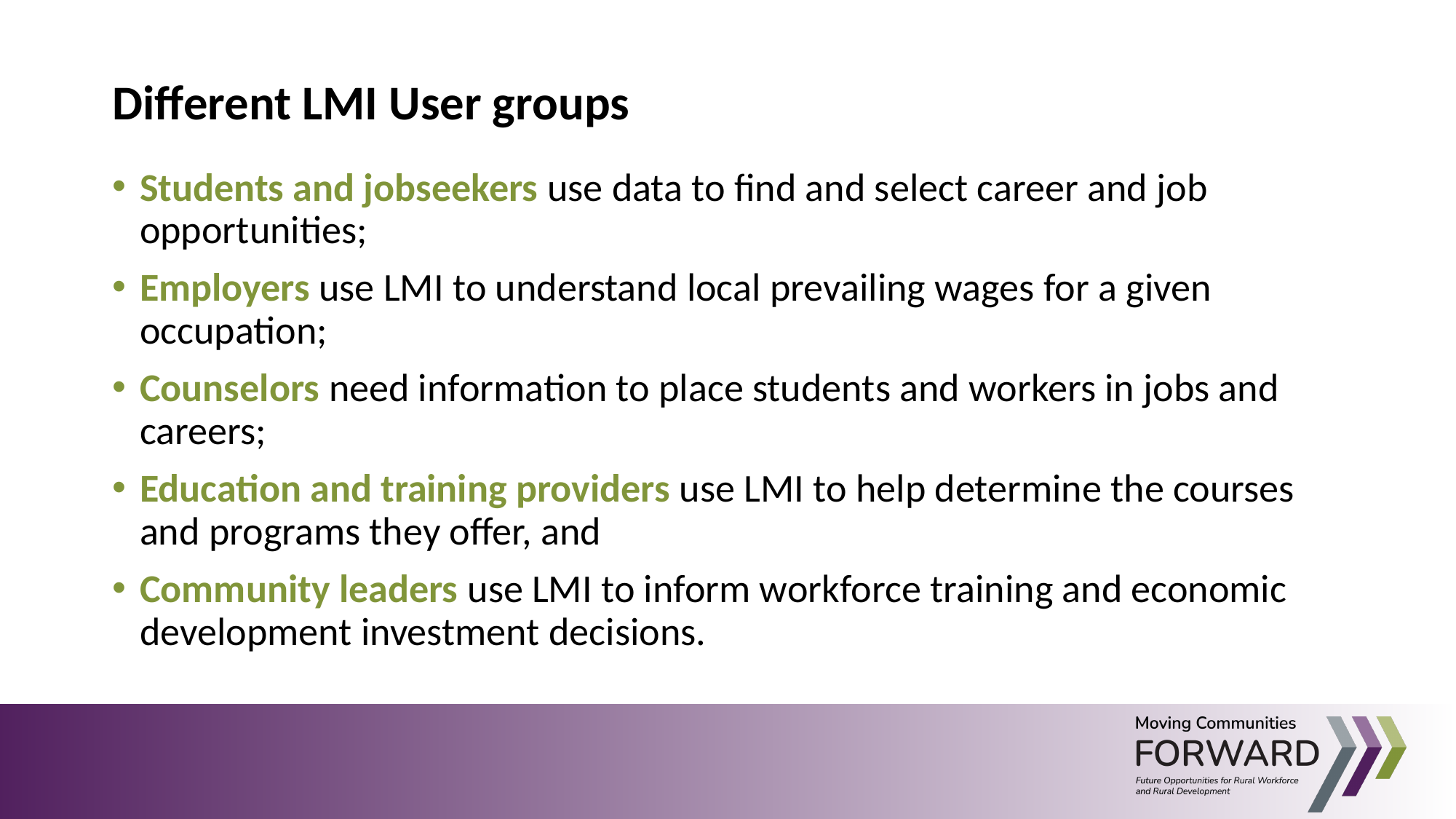

Different LMI User groups
Students and jobseekers use data to find and select career and job opportunities;
Employers use LMI to understand local prevailing wages for a given occupation;
Counselors need information to place students and workers in jobs and careers;
Education and training providers use LMI to help determine the courses and programs they offer, and
Community leaders use LMI to inform workforce training and economic development investment decisions.